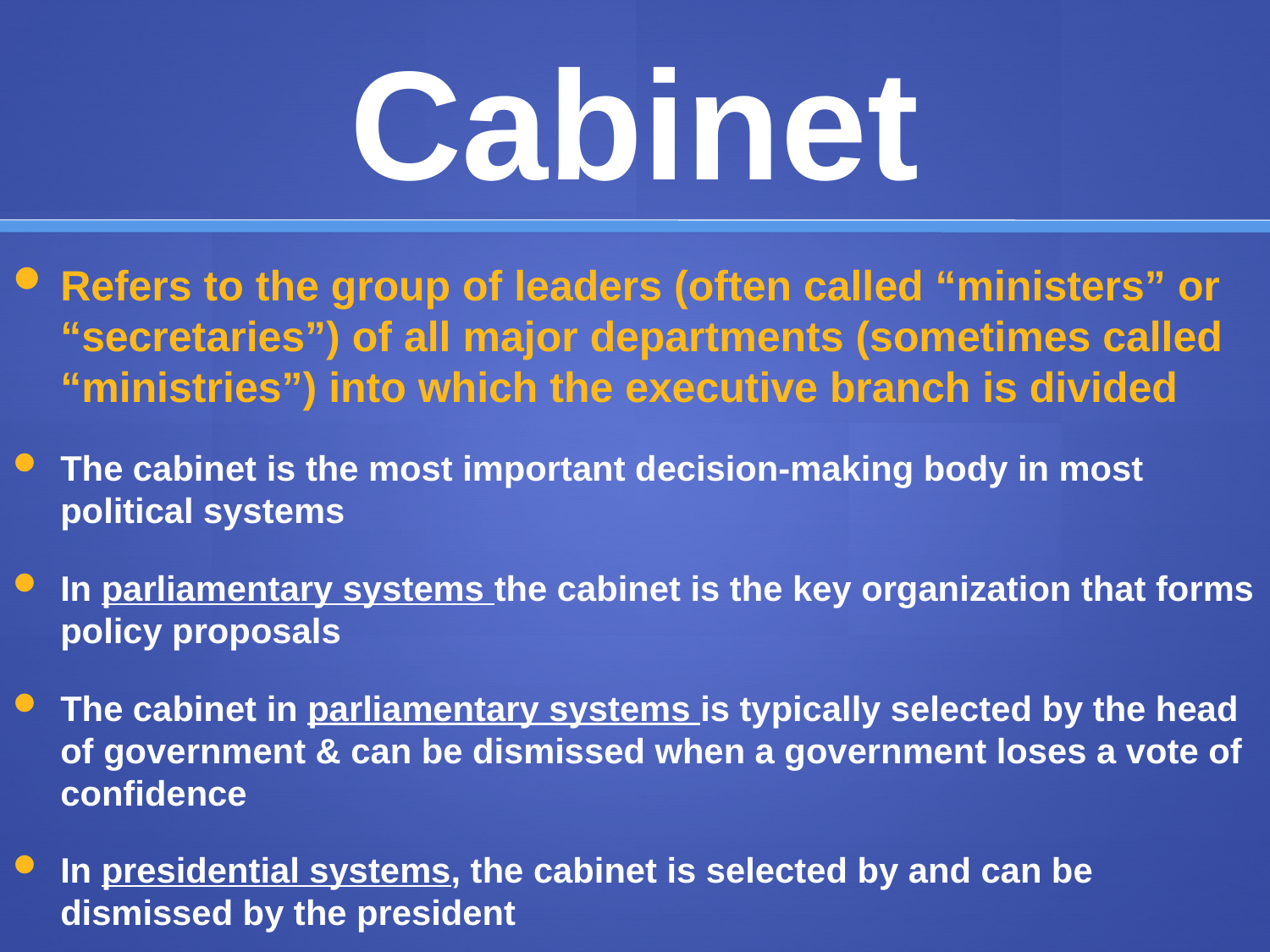

# Cabinet
Refers to the group of leaders (often called “ministers” or “secretaries”) of all major departments (sometimes called “ministries”) into which the executive branch is divided
The cabinet is the most important decision-making body in most political systems
In parliamentary systems the cabinet is the key organization that forms policy proposals
The cabinet in parliamentary systems is typically selected by the head of government & can be dismissed when a government loses a vote of confidence
In presidential systems, the cabinet is selected by and can be dismissed by the president